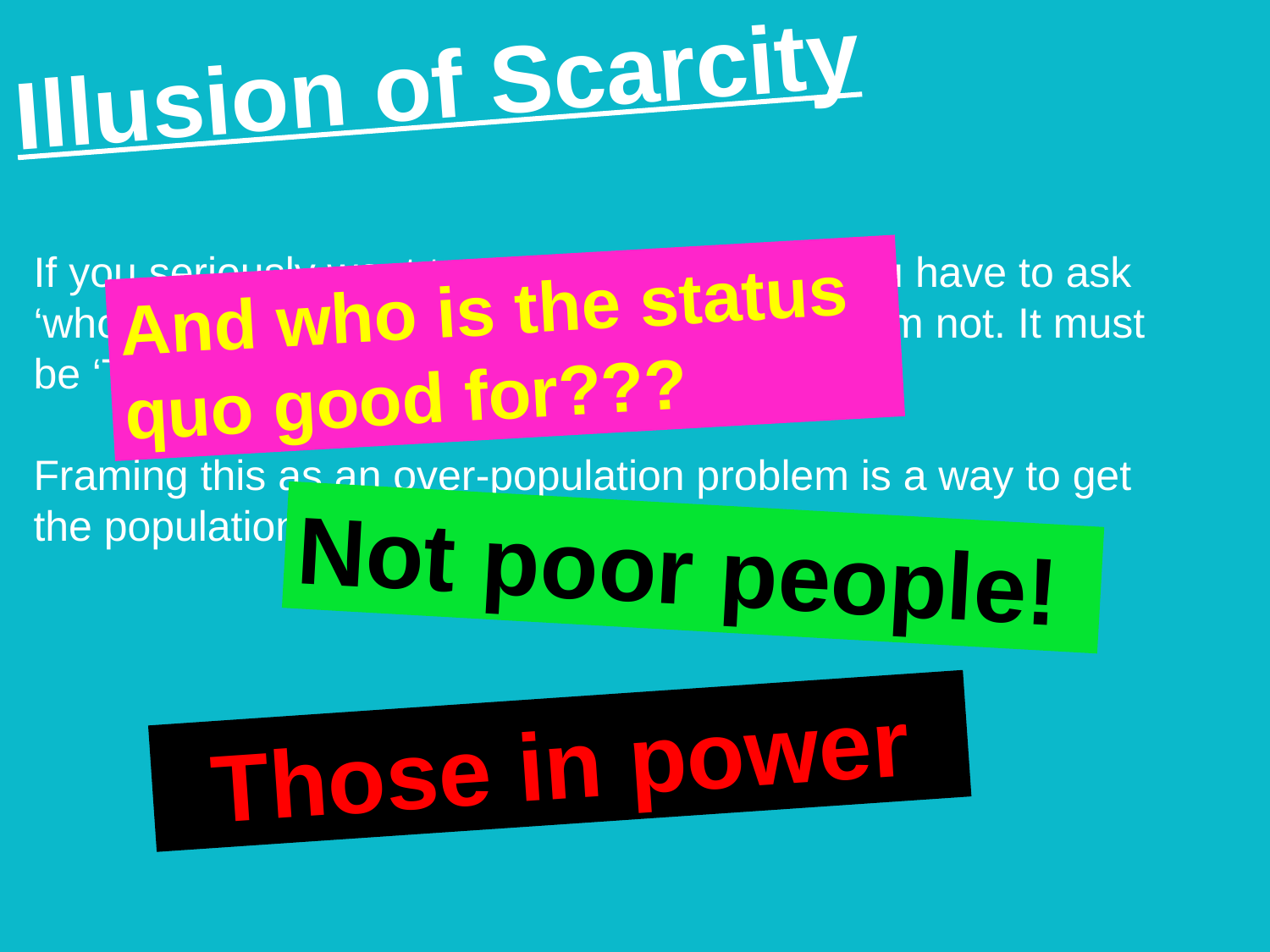

Illusion of Scarcity

If you seriously want to reduce population, you have to ask ‘who is unnecessary?’. Certainly, you’re not, I’m not. It must be ‘The Other’ that is unnecessary.

Framing this as an over-population problem is a way to get the population to accept the status quo…

And who is the status quo good for???
Not poor people!
Those in power